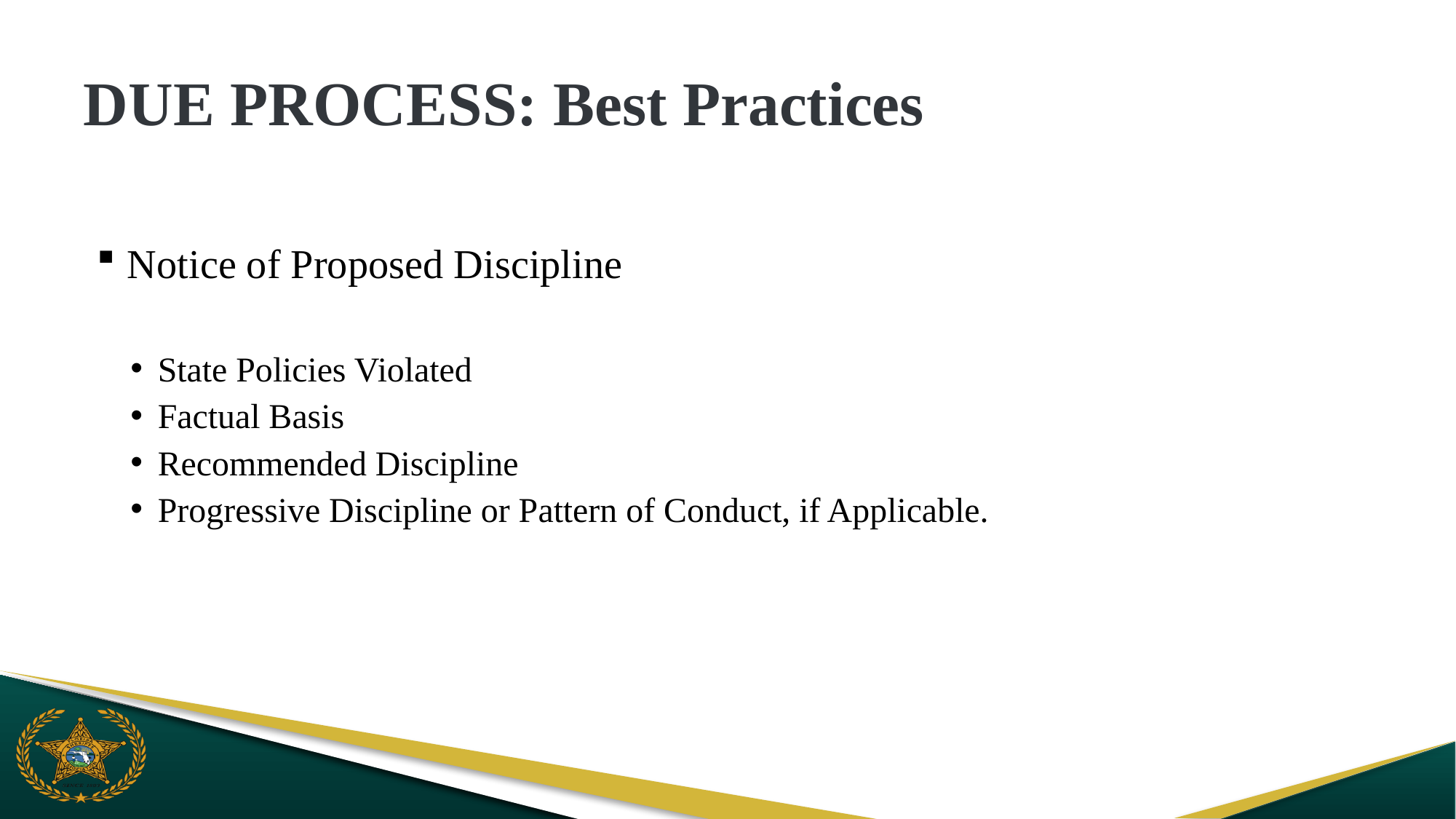

# DUE PROCESS: Best Practices

Notice of Proposed Discipline

State Policies Violated
Factual Basis
Recommended Discipline
Progressive Discipline or Pattern of Conduct, if Applicable.